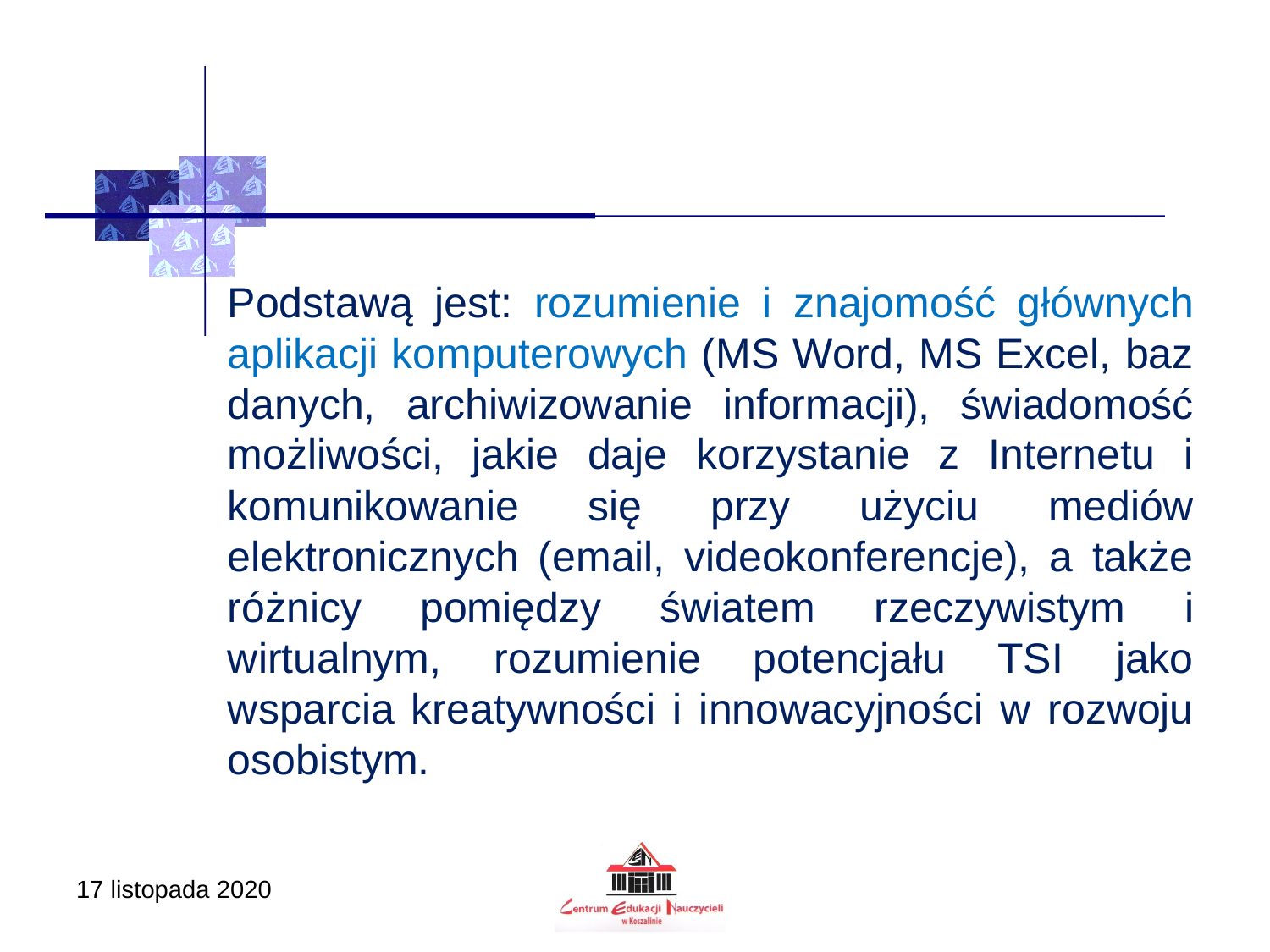

#

Podstawą jest: rozumienie i znajomość głównych aplikacji komputerowych (MS Word, MS Excel, baz danych, archiwizowanie informacji), świadomość możliwości, jakie daje korzystanie z Internetu i komunikowanie się przy użyciu mediów elektronicznych (email, videokonferencje), a także różnicy pomiędzy światem rzeczywistym i wirtualnym, rozumienie potencjału TSI jako wsparcia kreatywności i innowacyjności w rozwoju osobistym.
17 listopada 2020